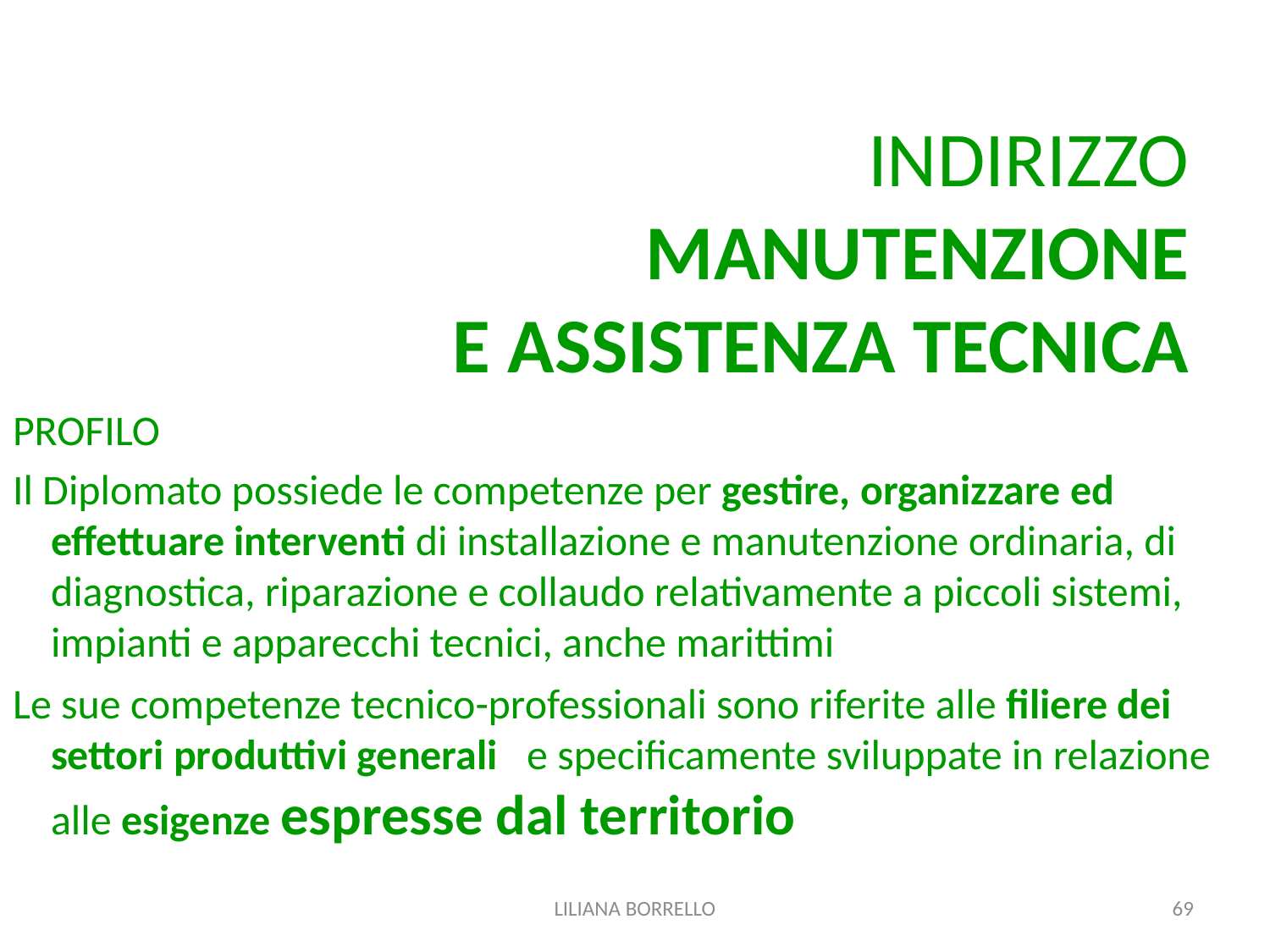

# INDIRIZZO MANUTENZIONE E ASSISTENZA TECNICA
PROFILO
Il Diplomato possiede le competenze per gestire, organizzare ed effettuare interventi di installazione e manutenzione ordinaria, di diagnostica, riparazione e collaudo relativamente a piccoli sistemi, impianti e apparecchi tecnici, anche marittimi
Le sue competenze tecnico-professionali sono riferite alle filiere dei settori produttivi generali   e specificamente sviluppate in relazione alle esigenze espresse dal territorio
LILIANA BORRELLO
69